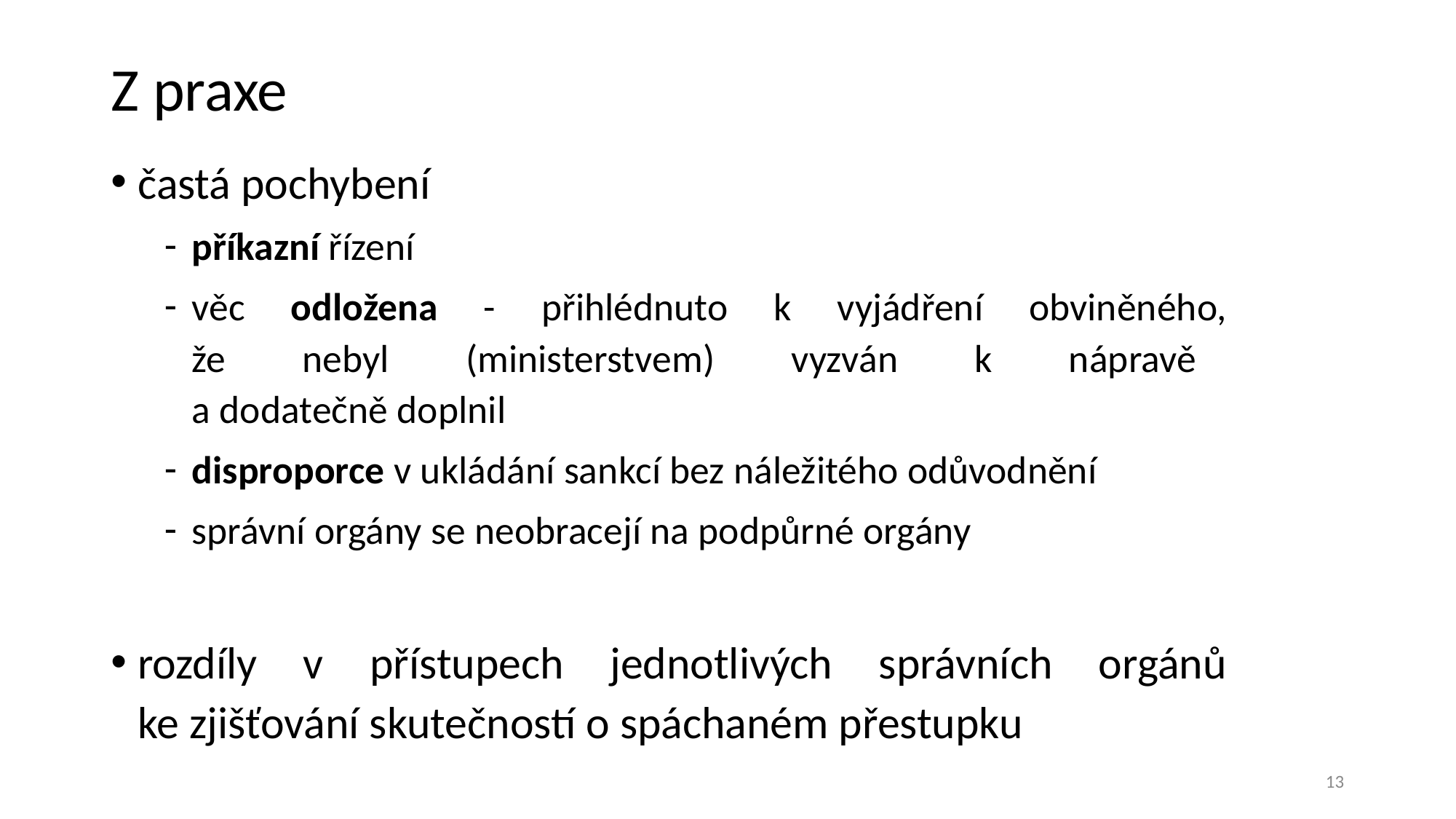

# Z praxe
častá pochybení
příkazní řízení
věc odložena - přihlédnuto k vyjádření obviněného,
že nebyl (ministerstvem) vyzván k nápravě
a dodatečně doplnil
disproporce v ukládání sankcí bez náležitého odůvodnění
správní orgány se neobracejí na podpůrné orgány

rozdíly v přístupech jednotlivých správních orgánů
ke zjišťování skutečností o spáchaném přestupku

13